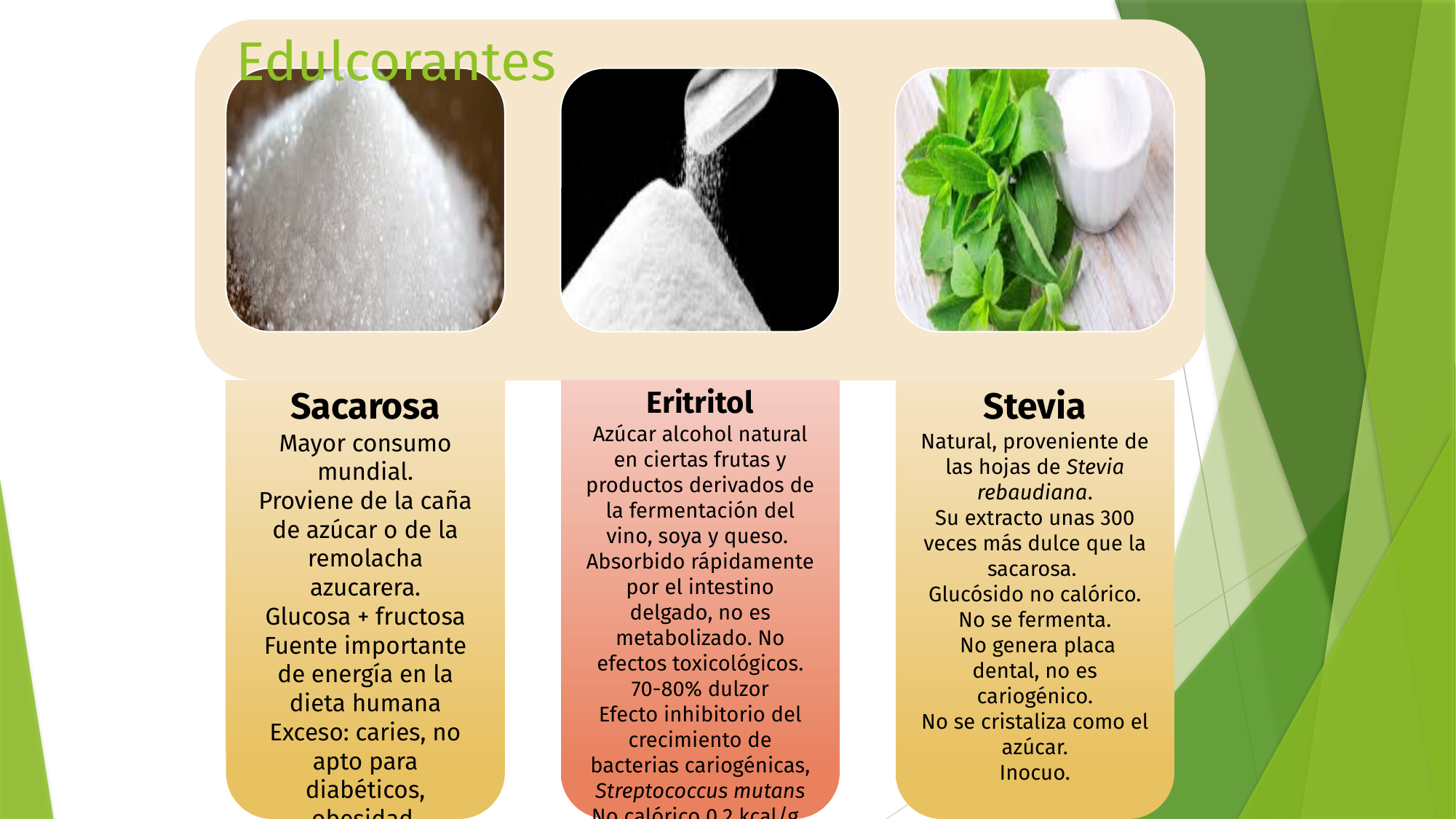

Sacarosa
Mayor consumo mundial.
Proviene de la caña de azúcar o de la remolacha azucarera.
Glucosa + fructosa
Fuente importante de energía en la dieta humana
Eritritol
Azúcar alcohol natural en ciertas frutas y productos derivados de la fermentación del vino, soya y queso.
Absorbido rápidamente por el intestino delgado, no es metabolizado. No efectos toxicológicos.
70-80% dulzor
Efecto inhibitorio del crecimiento de bacterias cariogénicas, Streptococcus mutans
Stevia
Natural, proveniente de las hojas de Stevia rebaudiana.
Su extracto unas 300 veces más dulce que la sacarosa.
Glucósido no calórico.
No se fermenta.
 No genera placa dental, no es cariogénico.
No se cristaliza como el azúcar.
Inocuo.
# Edulcorantes